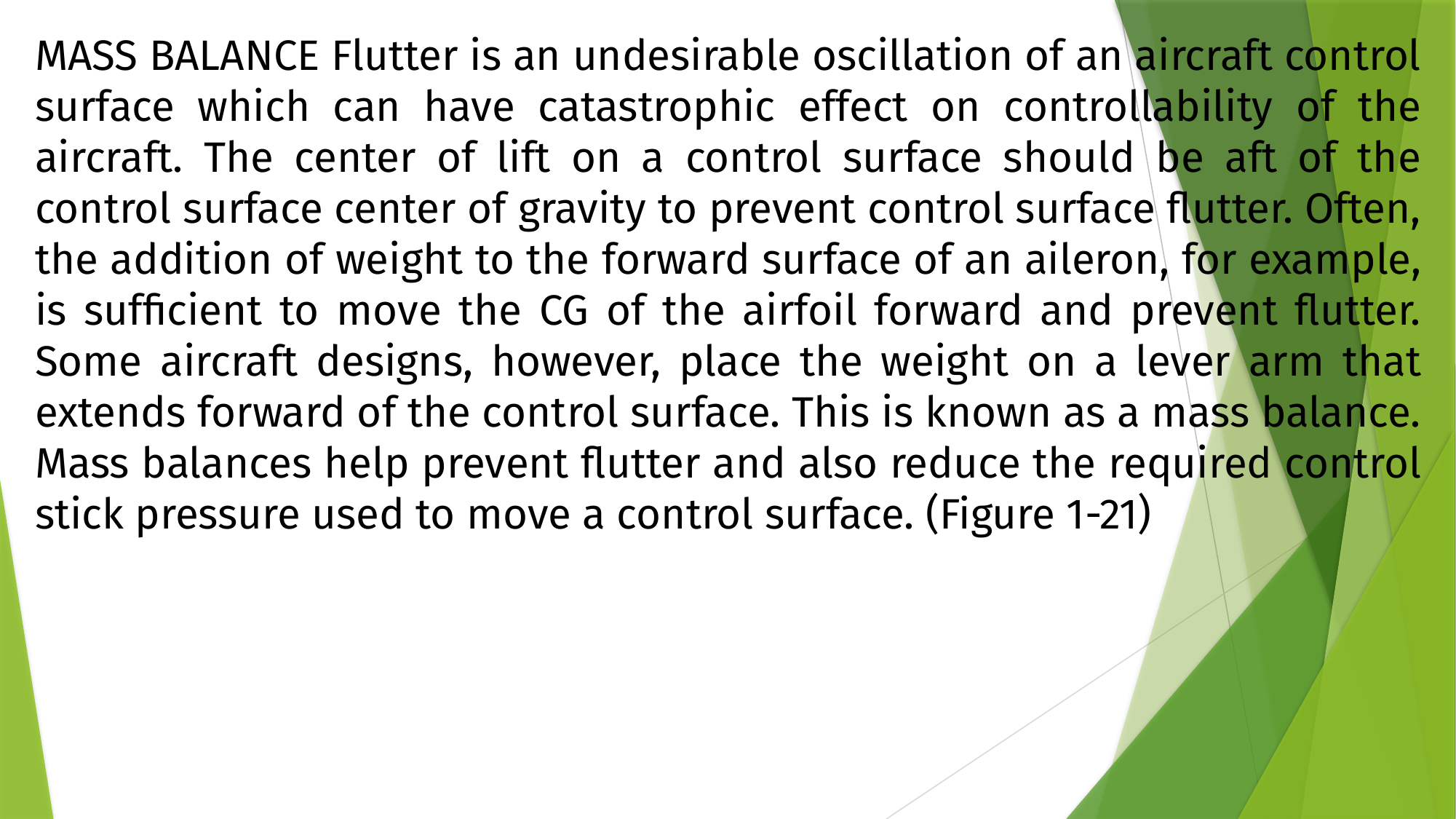

MASS BALANCE Flutter is an undesirable oscillation of an aircraft control surface which can have catastrophic effect on controllability of the aircraft. The center of lift on a control surface should be aft of the control surface center of gravity to prevent control surface flutter. Often, the addition of weight to the forward surface of an aileron, for example, is sufficient to move the CG of the airfoil forward and prevent flutter. Some aircraft designs, however, place the weight on a lever arm that extends forward of the control surface. This is known as a mass balance. Mass balances help prevent flutter and also reduce the required control stick pressure used to move a control surface. (Figure 1-21)